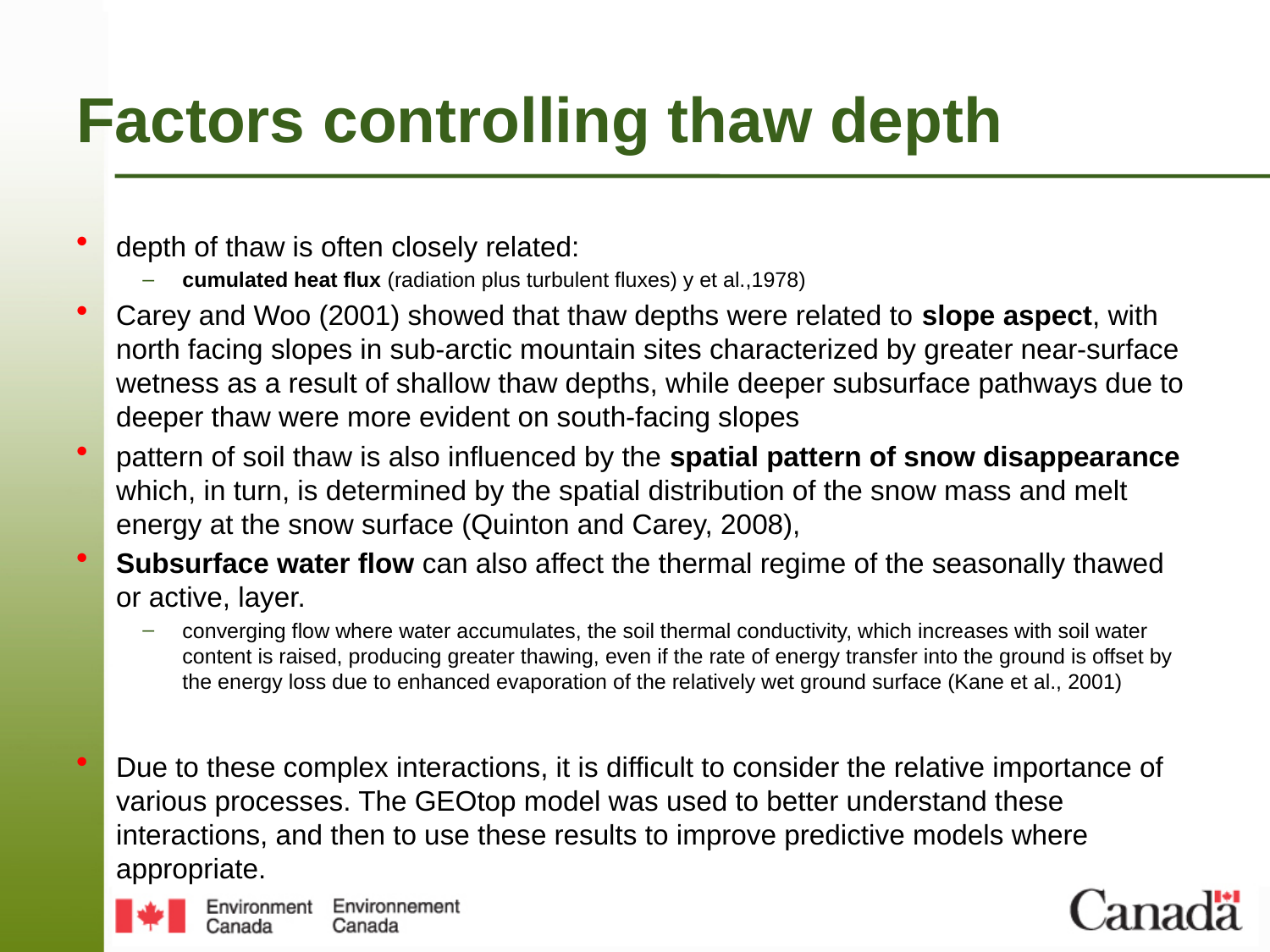

# Factors controlling thaw depth
depth of thaw is often closely related:
cumulated heat flux (radiation plus turbulent fluxes) y et al.,1978)
Carey and Woo (2001) showed that thaw depths were related to slope aspect, with north facing slopes in sub-arctic mountain sites characterized by greater near-surface wetness as a result of shallow thaw depths, while deeper subsurface pathways due to deeper thaw were more evident on south-facing slopes
pattern of soil thaw is also influenced by the spatial pattern of snow disappearance which, in turn, is determined by the spatial distribution of the snow mass and melt energy at the snow surface (Quinton and Carey, 2008),
Subsurface water flow can also affect the thermal regime of the seasonally thawed or active, layer.
converging flow where water accumulates, the soil thermal conductivity, which increases with soil water content is raised, producing greater thawing, even if the rate of energy transfer into the ground is offset by the energy loss due to enhanced evaporation of the relatively wet ground surface (Kane et al., 2001)

Due to these complex interactions, it is difficult to consider the relative importance of various processes. The GEOtop model was used to better understand these interactions, and then to use these results to improve predictive models where appropriate.